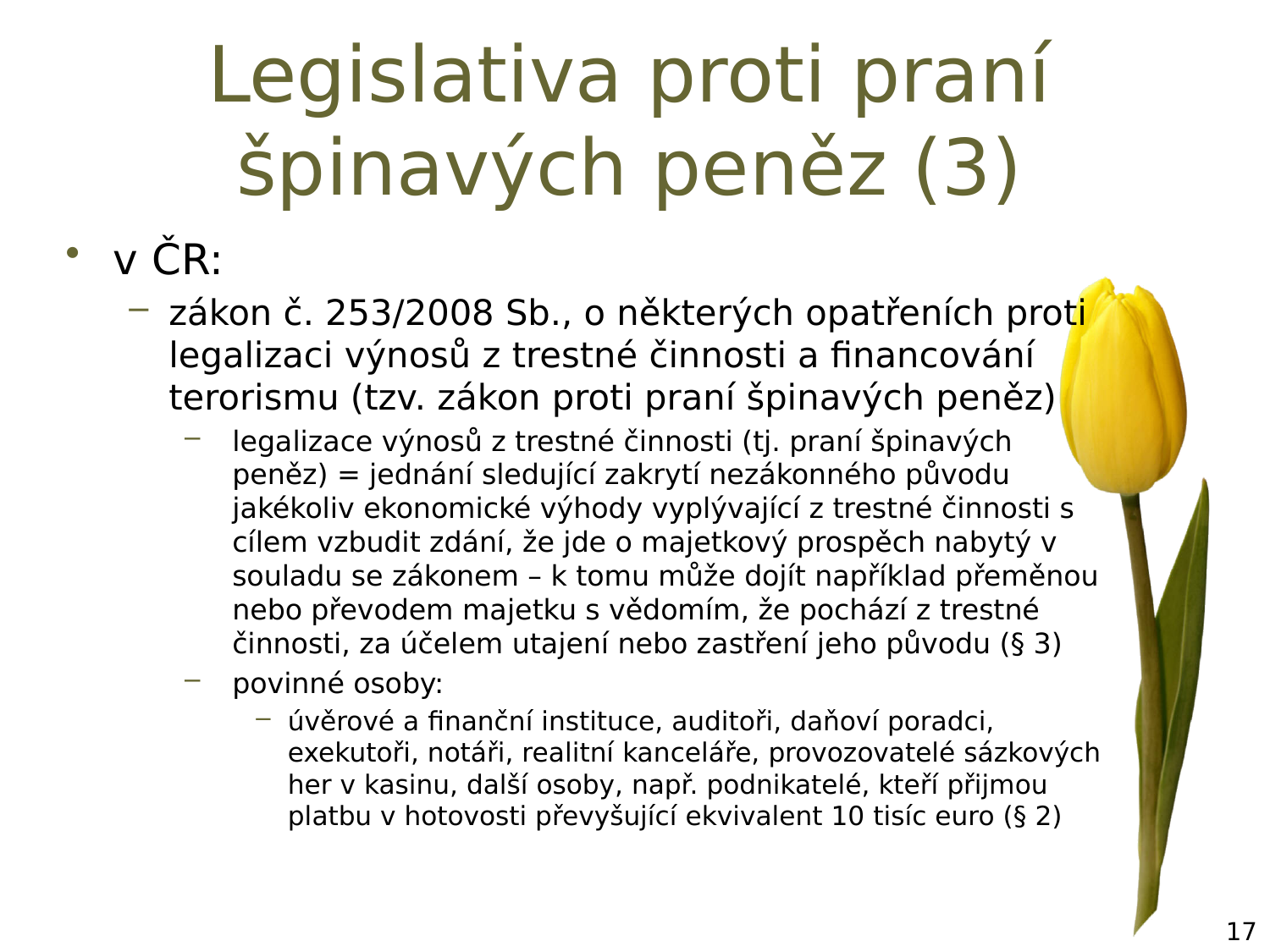

# Legislativa proti praní špinavých peněz (3)
v ČR:
zákon č. 253/2008 Sb., o některých opatřeních proti legalizaci výnosů z trestné činnosti a financování terorismu (tzv. zákon proti praní špinavých peněz)
legalizace výnosů z trestné činnosti (tj. praní špinavých peněz) = jednání sledující zakrytí nezákonného původu jakékoliv ekonomické výhody vyplývající z trestné činnosti s cílem vzbudit zdání, že jde o majetkový prospěch nabytý v souladu se zákonem – k tomu může dojít například přeměnou nebo převodem majetku s vědomím, že pochází z trestné činnosti, za účelem utajení nebo zastření jeho původu (§ 3)
povinné osoby:
úvěrové a finanční instituce, auditoři, daňoví poradci, exekutoři, notáři, realitní kanceláře, provozovatelé sázkových her v kasinu, další osoby, např. podnikatelé, kteří přijmou platbu v hotovosti převyšující ekvivalent 10 tisíc euro (§ 2)

17